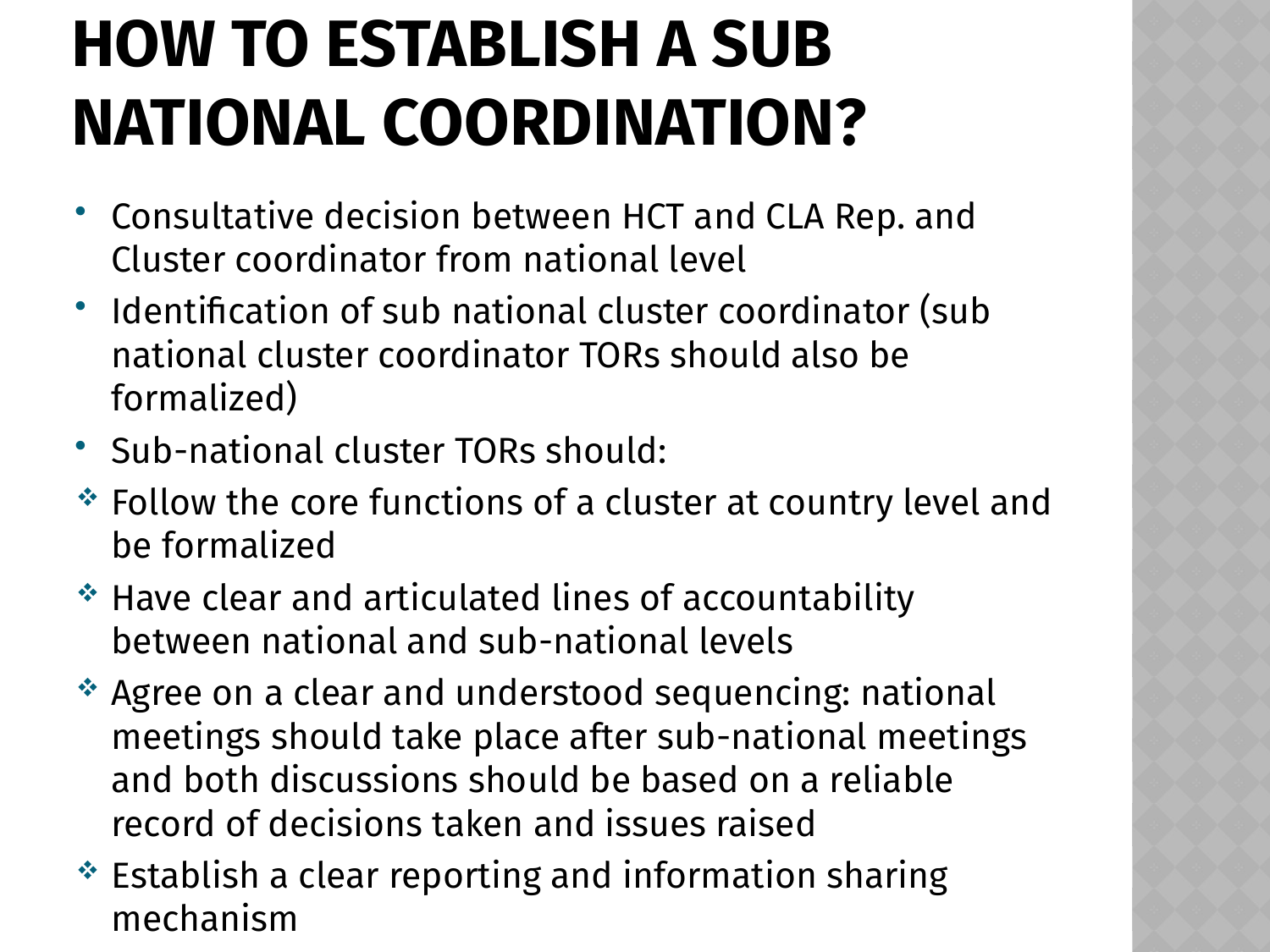

# How to establish a sub national coordination?
Consultative decision between HCT and CLA Rep. and Cluster coordinator from national level
Identification of sub national cluster coordinator (sub national cluster coordinator TORs should also be formalized)
Sub-national cluster TORs should:
Follow the core functions of a cluster at country level and be formalized
Have clear and articulated lines of accountability between national and sub-national levels
Agree on a clear and understood sequencing: national meetings should take place after sub-national meetings and both discussions should be based on a reliable record of decisions taken and issues raised
Establish a clear reporting and information sharing mechanism